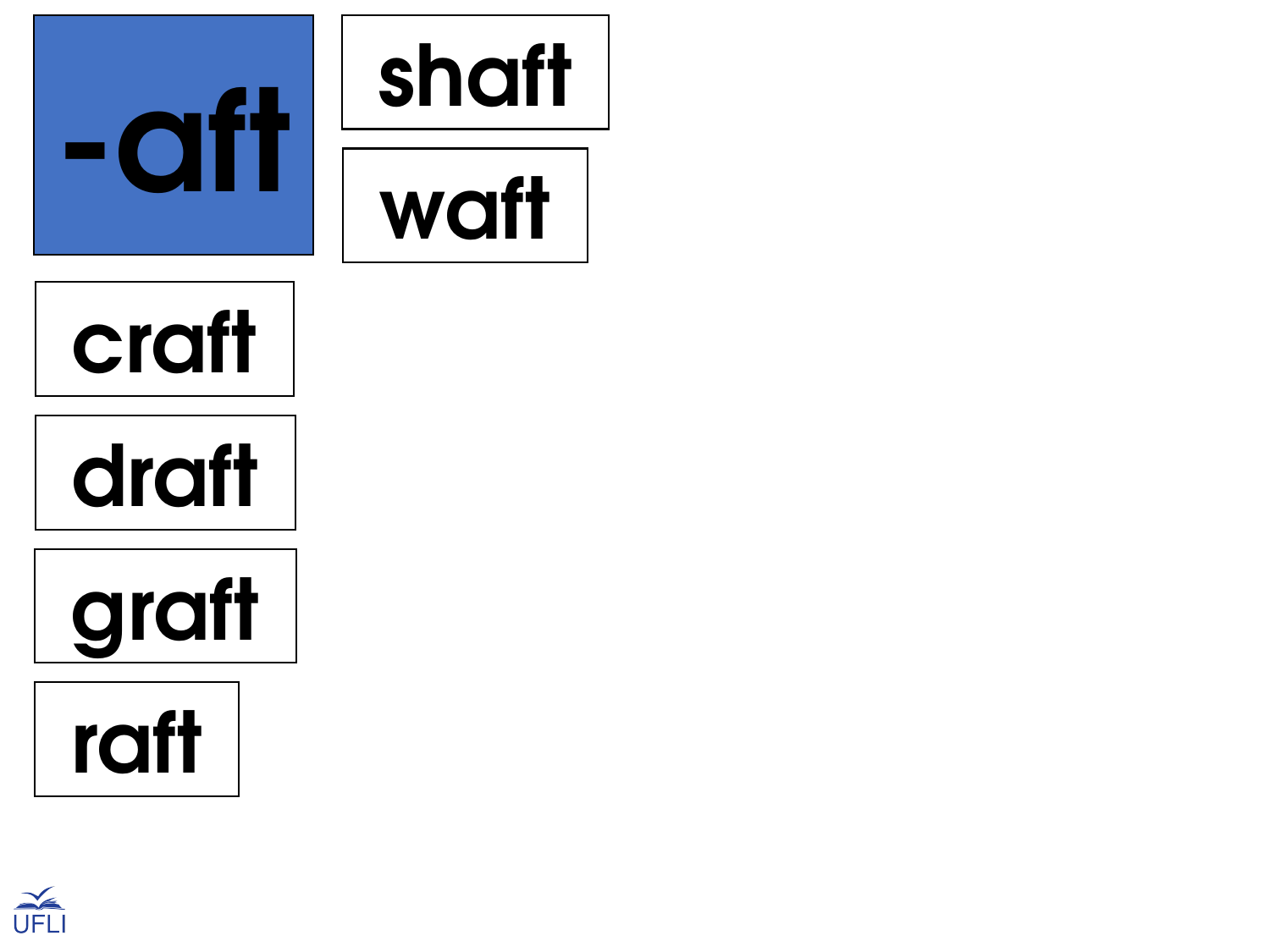

-aft
 shaft
 waft
 craft
 draft
 graft
 raft